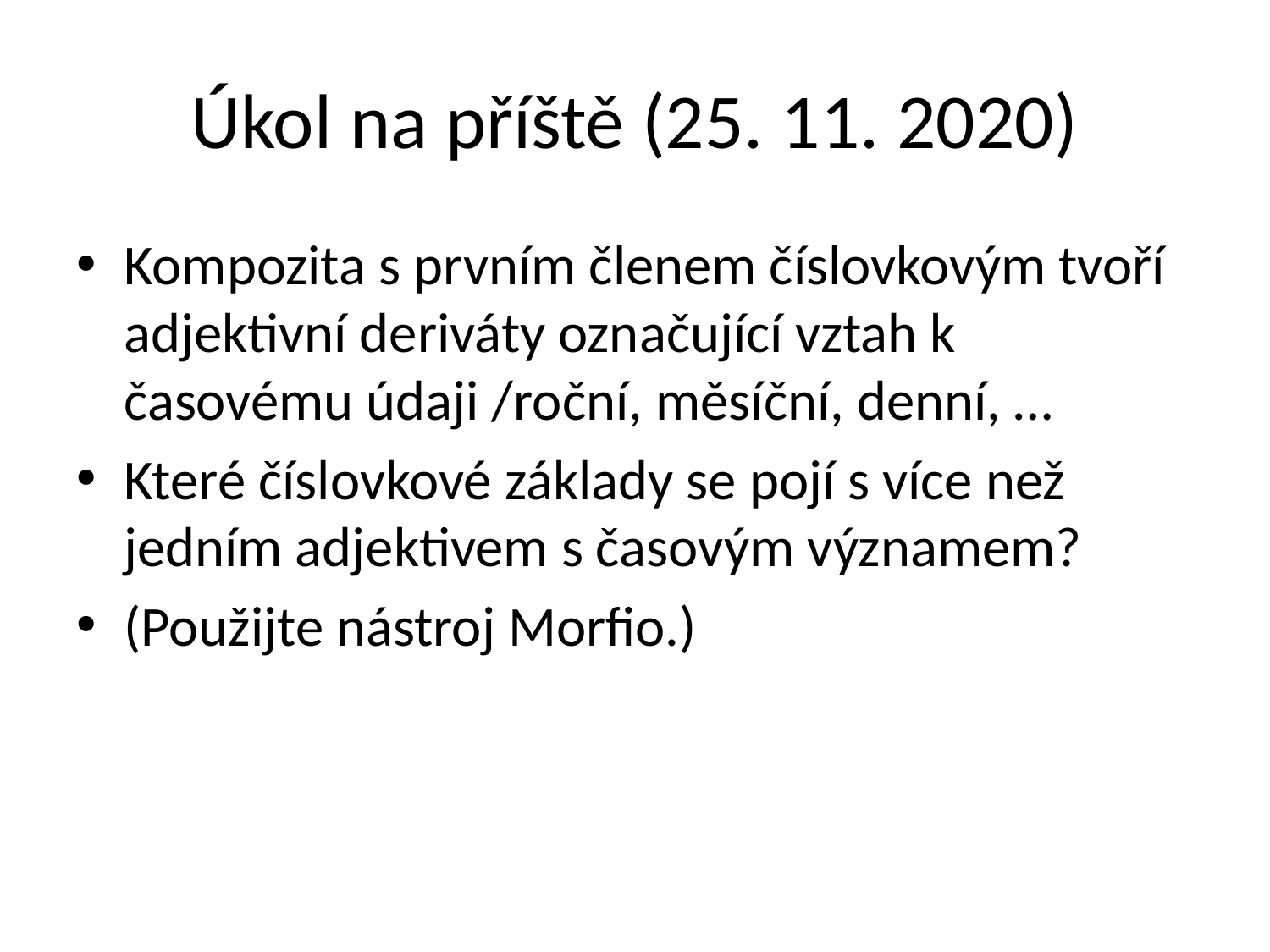

# Úkol na příště (25. 11. 2020)
Kompozita s prvním členem číslovkovým tvoří adjektivní deriváty označující vztah k časovému údaji /roční, měsíční, denní, …
Které číslovkové základy se pojí s více než jedním adjektivem s časovým významem?
(Použijte nástroj Morfio.)